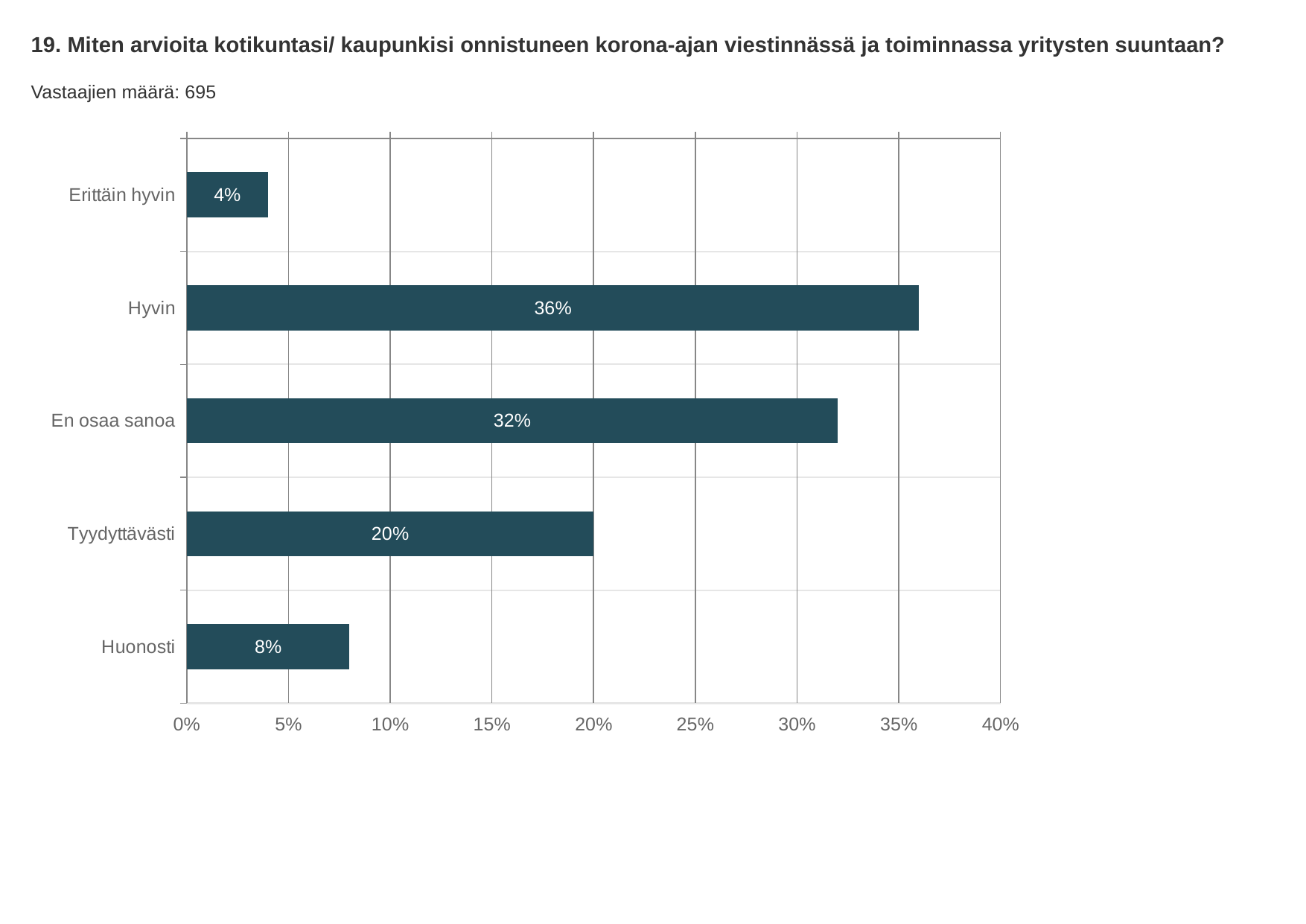

19. Miten arvioita kotikuntasi/ kaupunkisi onnistuneen korona-ajan viestinnässä ja toiminnassa yritysten suuntaan?
Vastaajien määrä: 695

### Chart

| Category | Miten arvioita kotikuntasi/ kaupunkisi onnistuneen korona-ajan viestinnässä ja toiminnassa yritysten suuntaan? |
|---|---|
| Erittäin hyvin | 0.04 |
| Hyvin | 0.36 |
| En osaa sanoa | 0.32 |
| Tyydyttävästi | 0.2 |
| Huonosti | 0.08 |